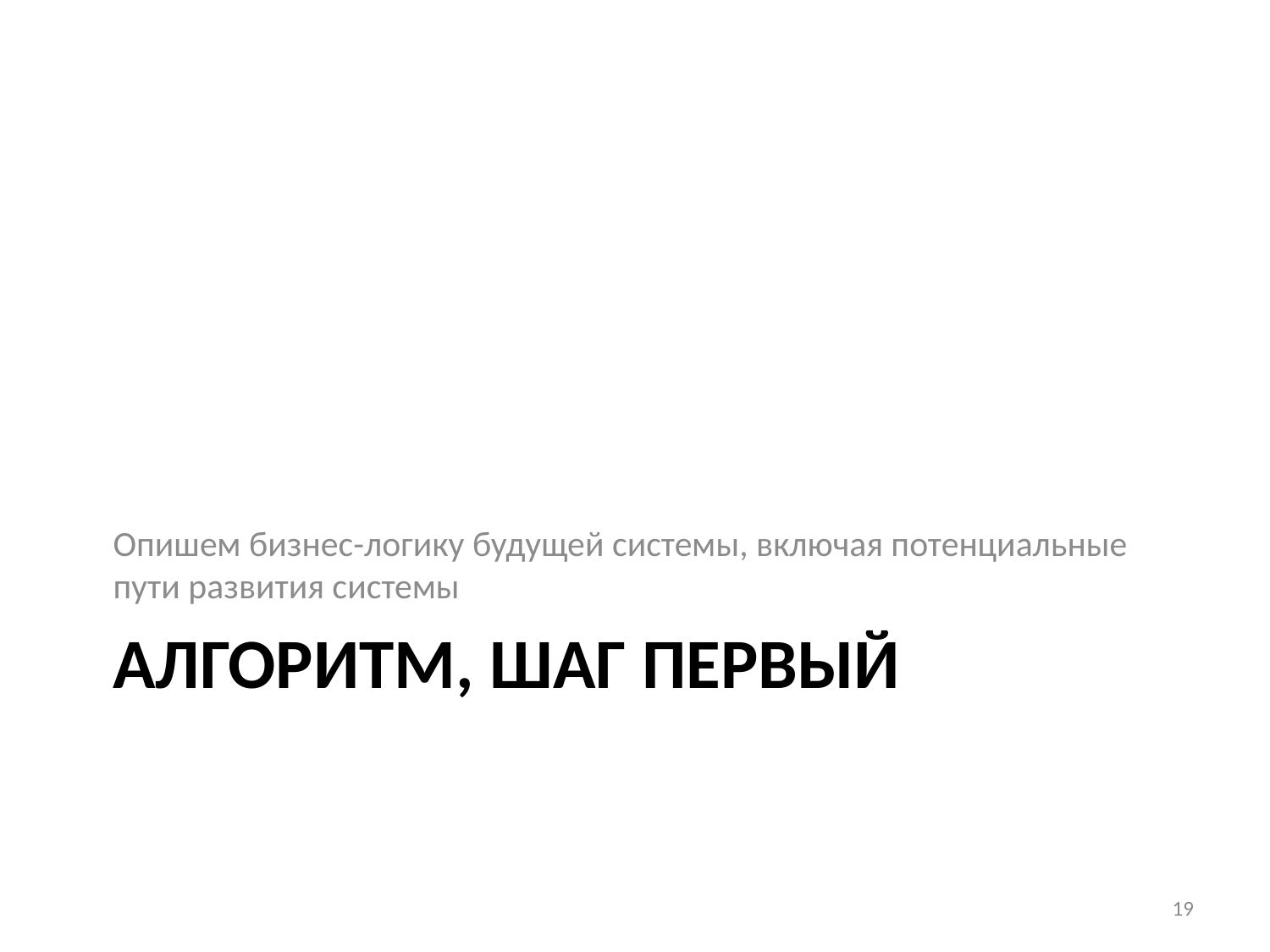

Опишем бизнес-логику будущей системы, включая потенциальные пути развития системы
# Алгоритм, ШАГ ПЕРВЫЙ
19